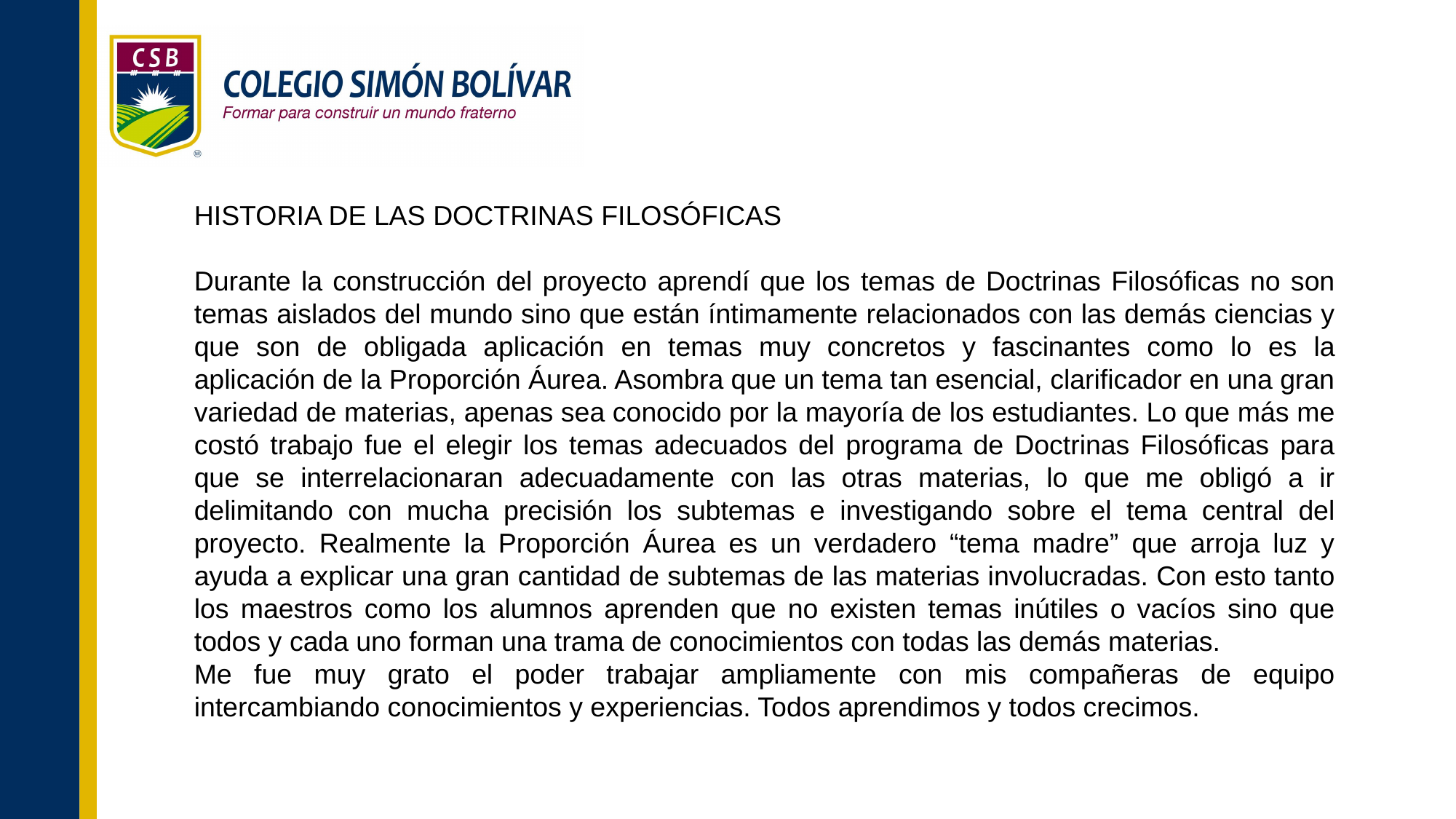

HISTORIA DE LAS DOCTRINAS FILOSÓFICAS

Durante la construcción del proyecto aprendí que los temas de Doctrinas Filosóficas no son temas aislados del mundo sino que están íntimamente relacionados con las demás ciencias y que son de obligada aplicación en temas muy concretos y fascinantes como lo es la aplicación de la Proporción Áurea. Asombra que un tema tan esencial, clarificador en una gran variedad de materias, apenas sea conocido por la mayoría de los estudiantes. Lo que más me costó trabajo fue el elegir los temas adecuados del programa de Doctrinas Filosóficas para que se interrelacionaran adecuadamente con las otras materias, lo que me obligó a ir delimitando con mucha precisión los subtemas e investigando sobre el tema central del proyecto. Realmente la Proporción Áurea es un verdadero “tema madre” que arroja luz y ayuda a explicar una gran cantidad de subtemas de las materias involucradas. Con esto tanto los maestros como los alumnos aprenden que no existen temas inútiles o vacíos sino que todos y cada uno forman una trama de conocimientos con todas las demás materias.
Me fue muy grato el poder trabajar ampliamente con mis compañeras de equipo intercambiando conocimientos y experiencias. Todos aprendimos y todos crecimos.